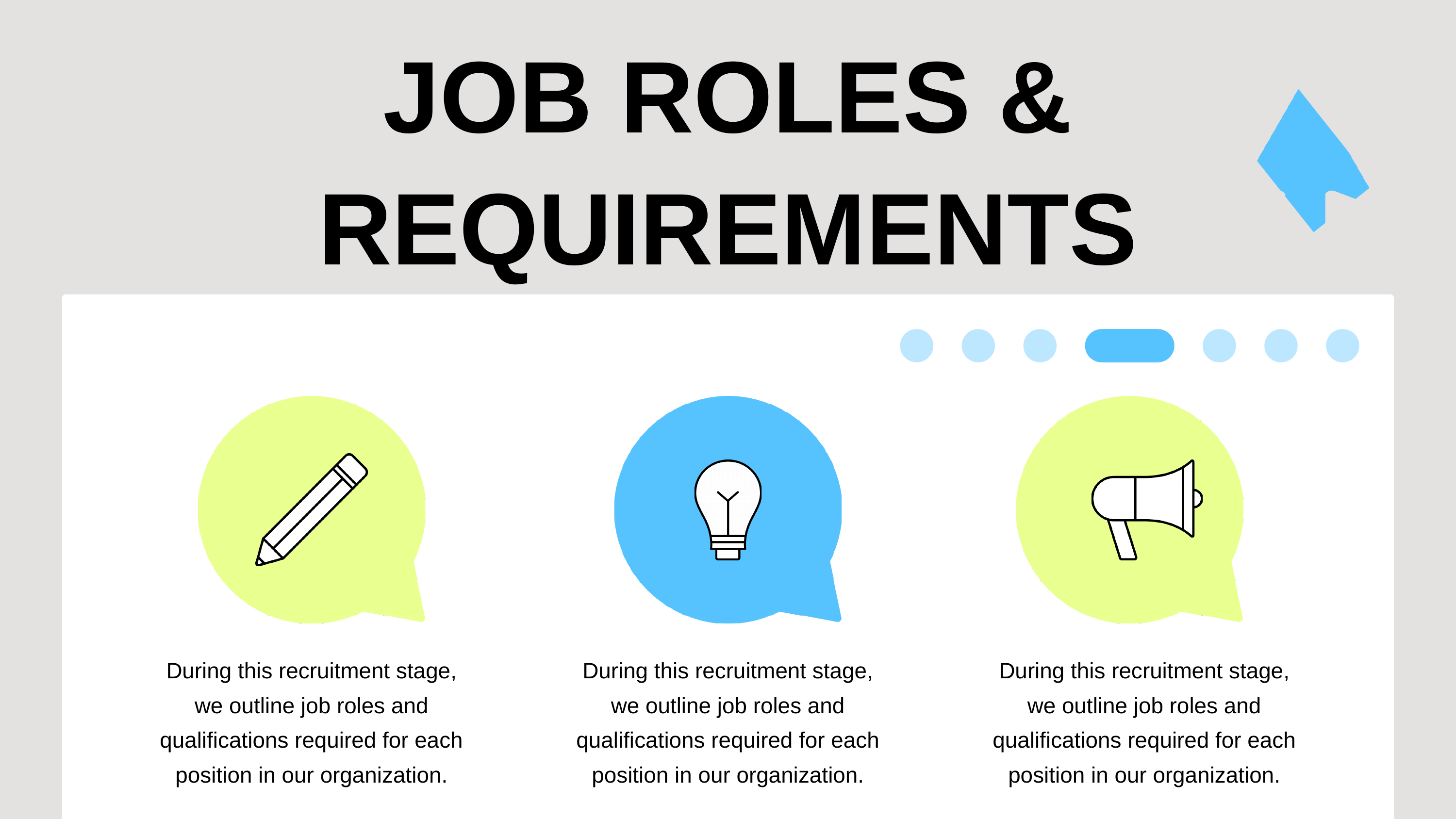

JOB ROLES & REQUIREMENTS

During this recruitment stage, we outline job roles and qualifications required for each position in our organization.
During this recruitment stage, we outline job roles and qualifications required for each position in our organization.
During this recruitment stage, we outline job roles and qualifications required for each position in our organization.